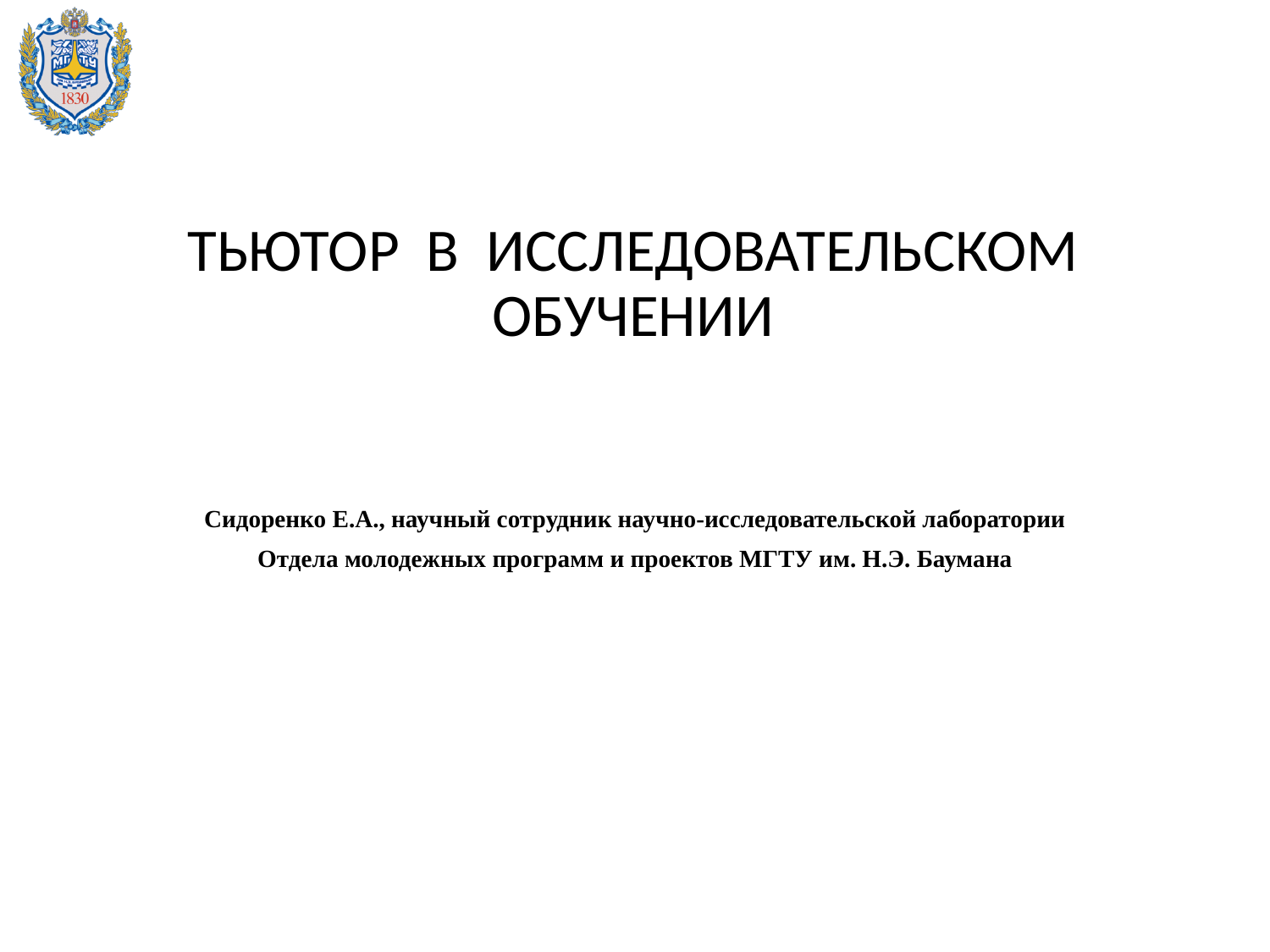

# ТЬЮТОР  В  ИССЛЕДОВАТЕЛЬСКОМ ОБУЧЕНИИ
Сидоренко Е.А., научный сотрудник научно-исследовательской лаборатории
Отдела молодежных программ и проектов МГТУ им. Н.Э. Баумана